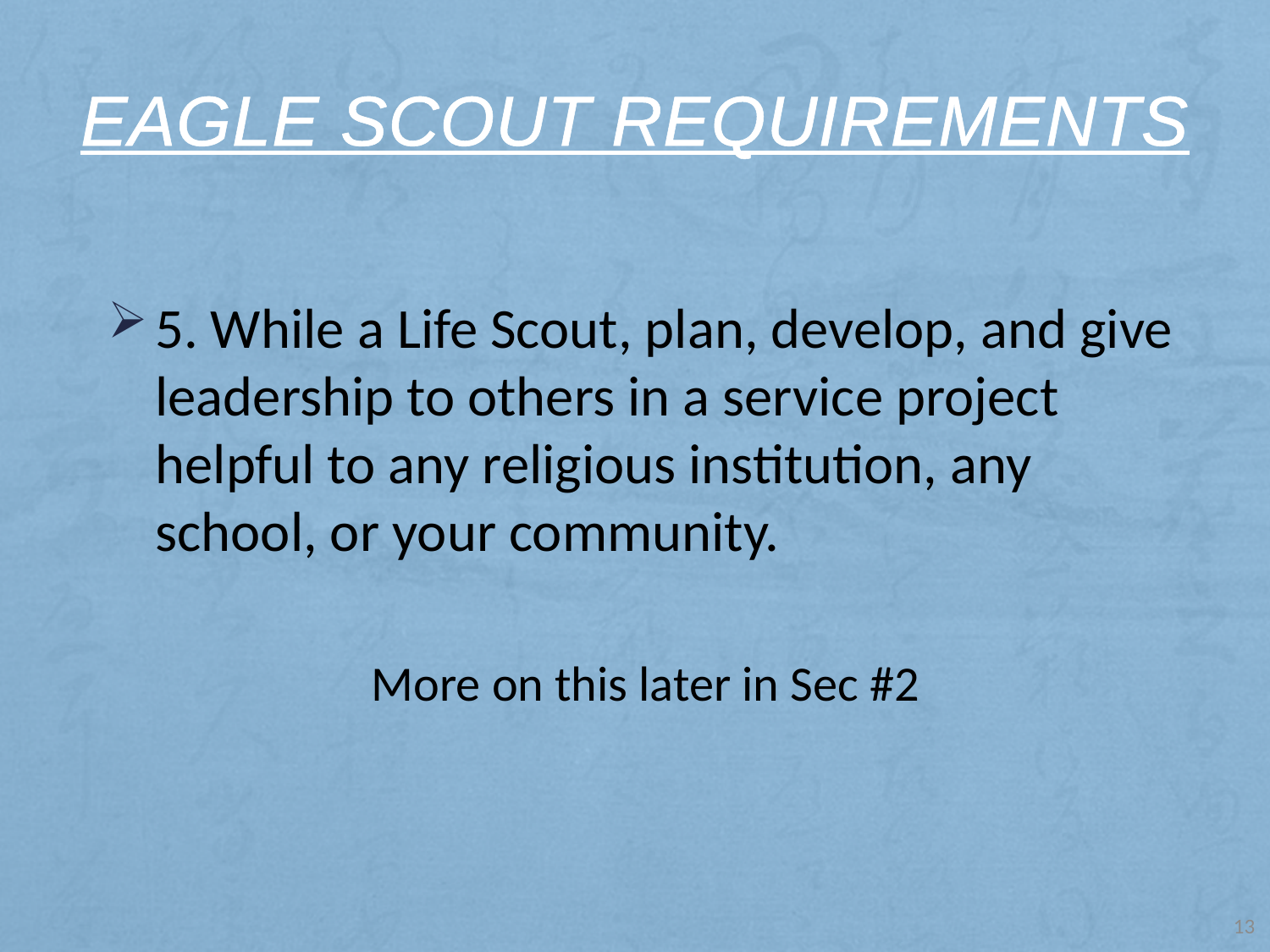

# Eagle Scout Requirements
5. While a Life Scout, plan, develop, and give leadership to others in a service project helpful to any religious institution, any school, or your community.

More on this later in Sec #2
13